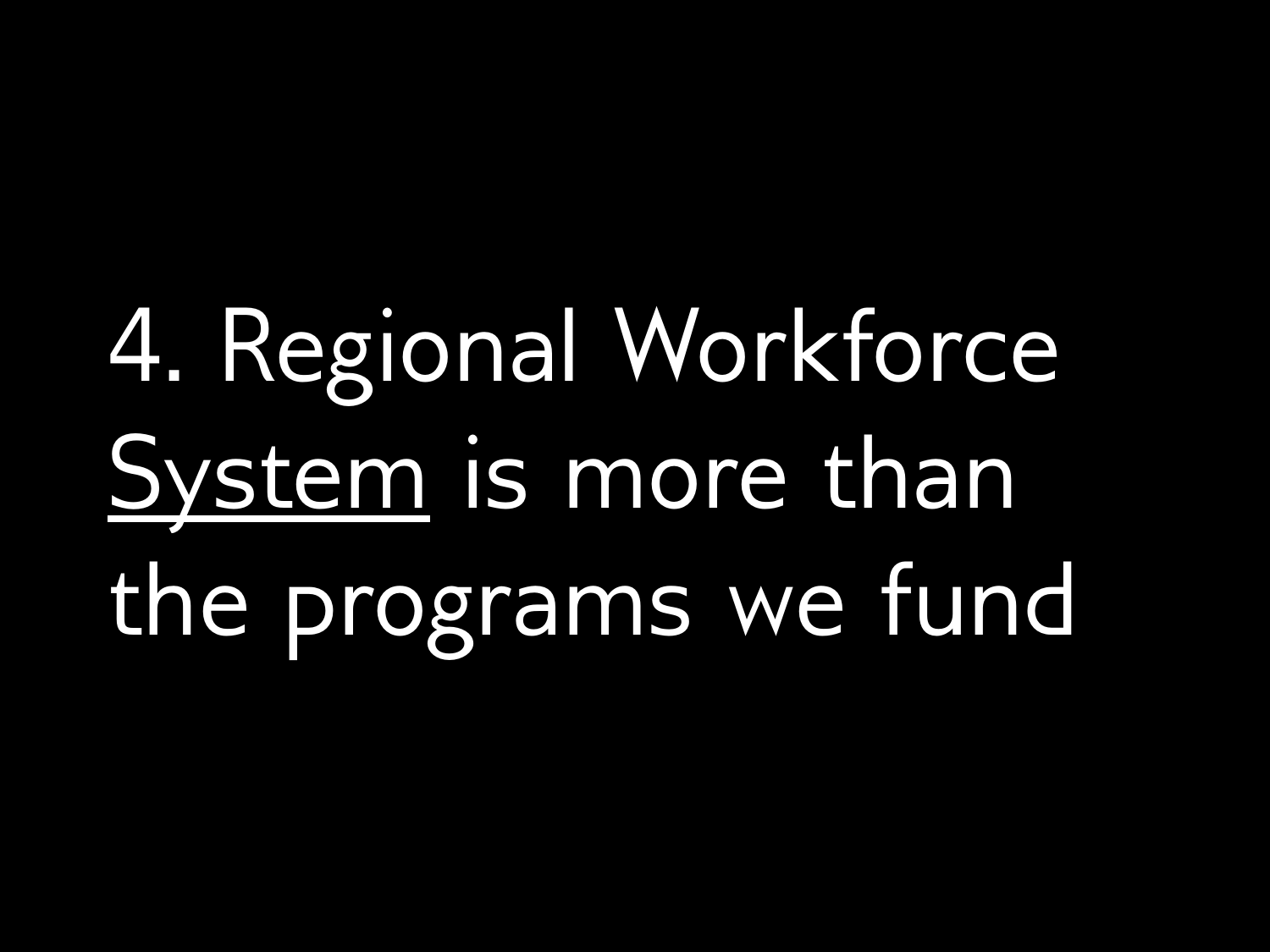

4. Regional Workforce System is more than the programs we fund